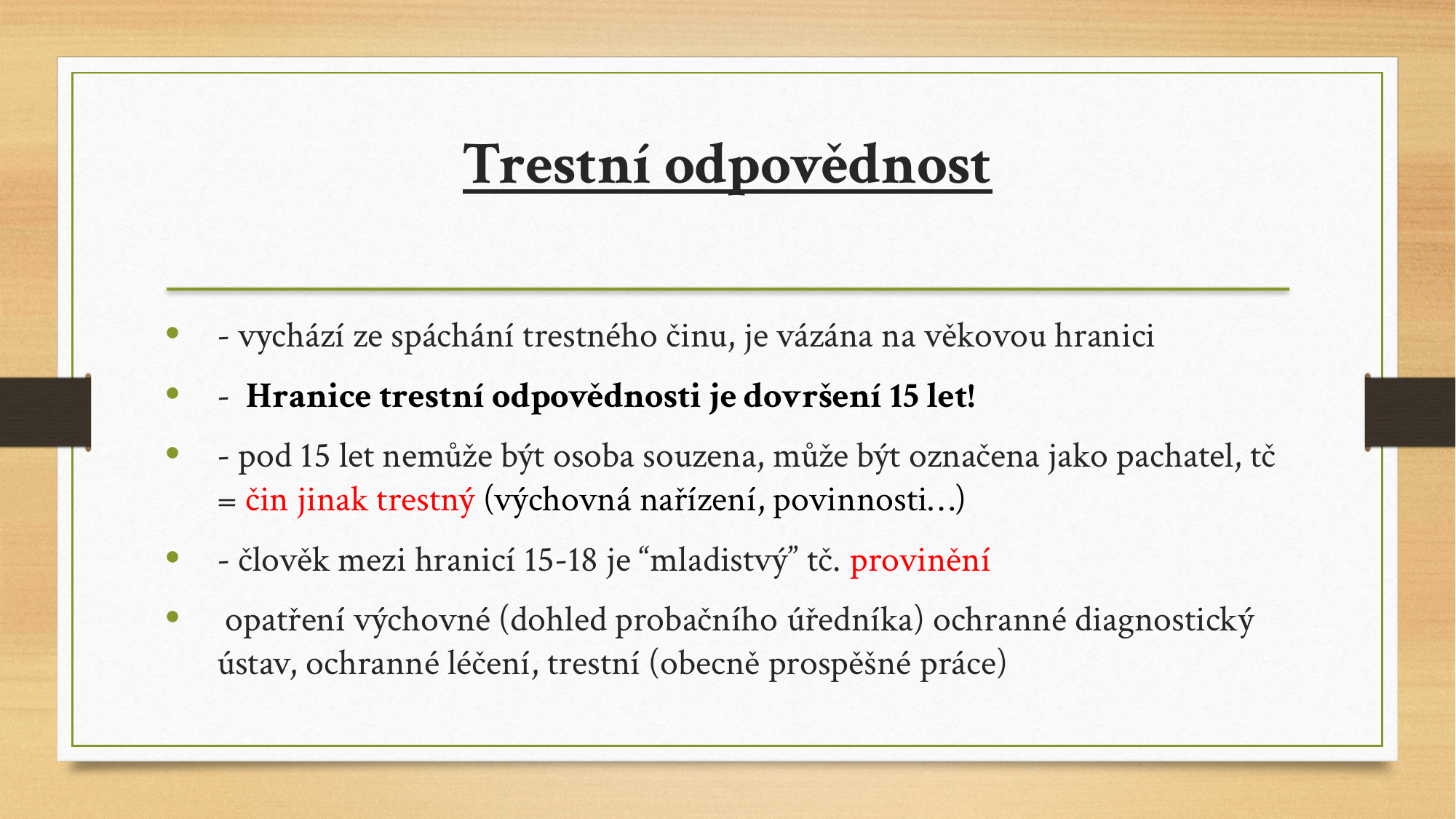

Trestní odpovědnost
- vychází ze spáchání trestného činu, je vázána na věkovou hranici
-  Hranice trestní odpovědnosti je dovršení 15 let!
- pod 15 let nemůže být osoba souzena, může být označena jako pachatel, tč = čin jinak trestný (výchovná nařízení, povinnosti…)
- člověk mezi hranicí 15-18 je “mladistvý” tč. provinění
 opatření výchovné (dohled probačního úředníka) ochranné diagnostický ústav, ochranné léčení, trestní (obecně prospěšné práce)